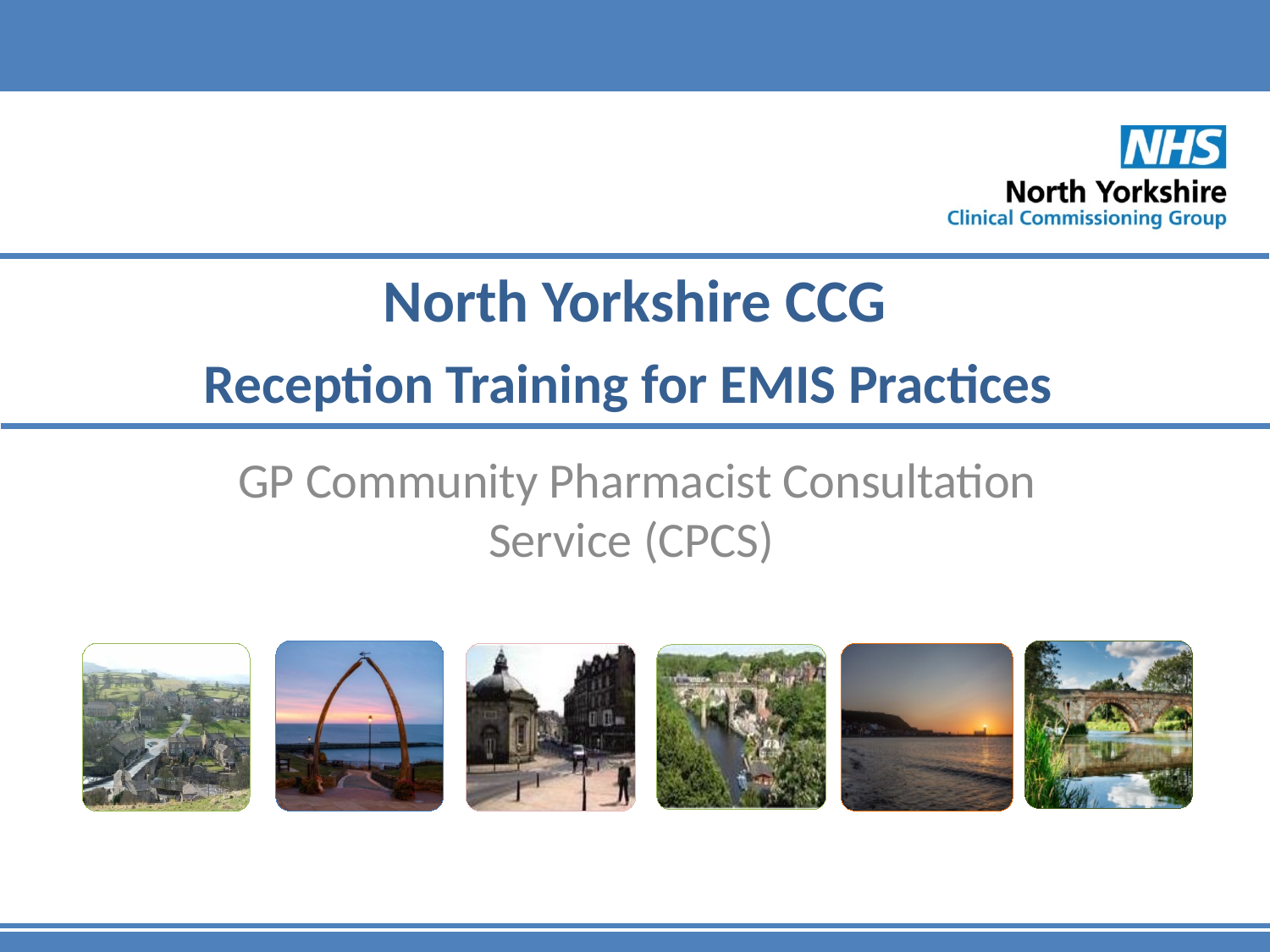

# Reception Training for EMIS Practices
 GP Community Pharmacist Consultation Service (CPCS)